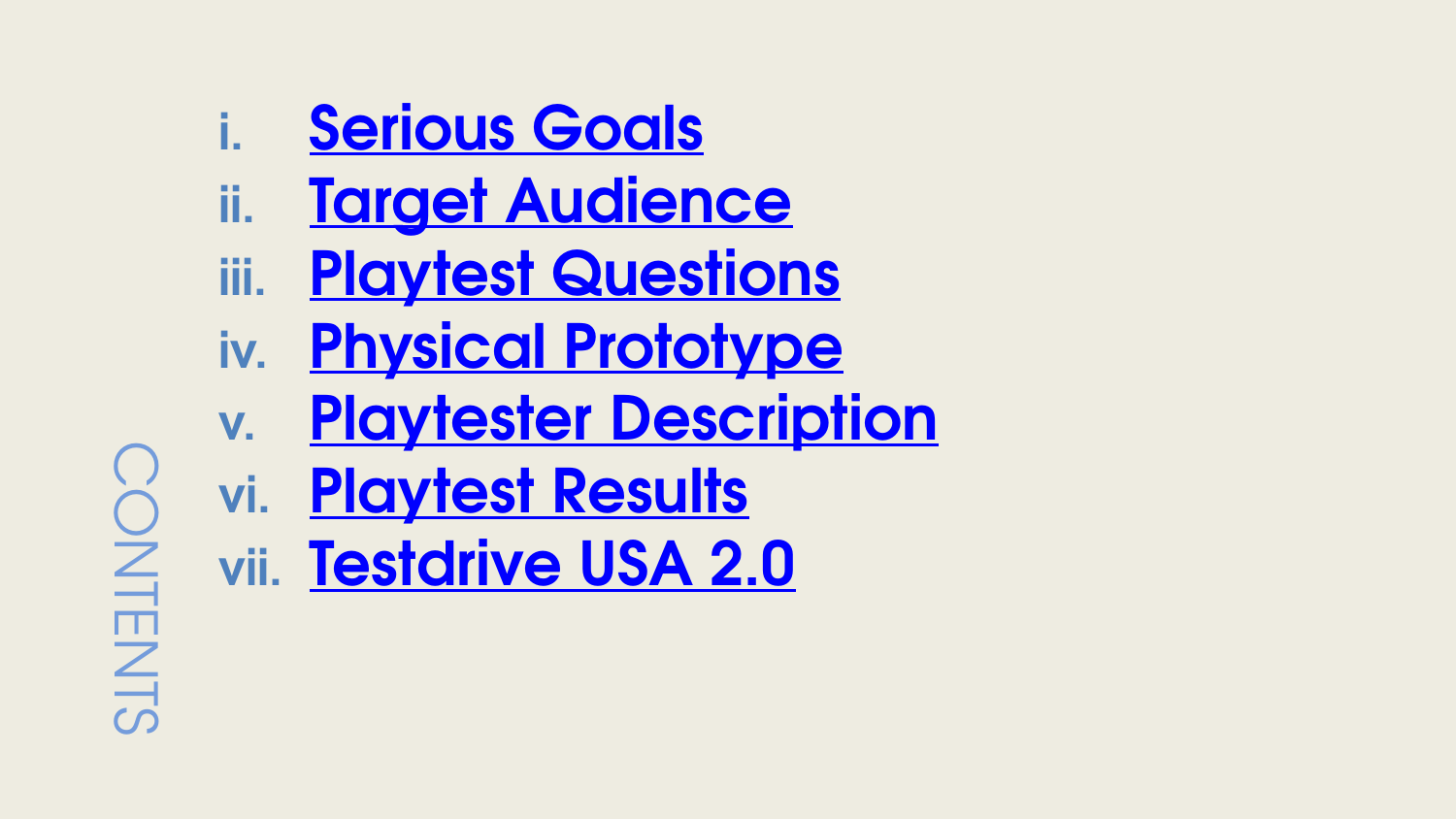

# CONTENTS
Serious Goals
Target Audience
Playtest Questions
Physical Prototype
Playtester Description
Playtest Results
Testdrive USA 2.0